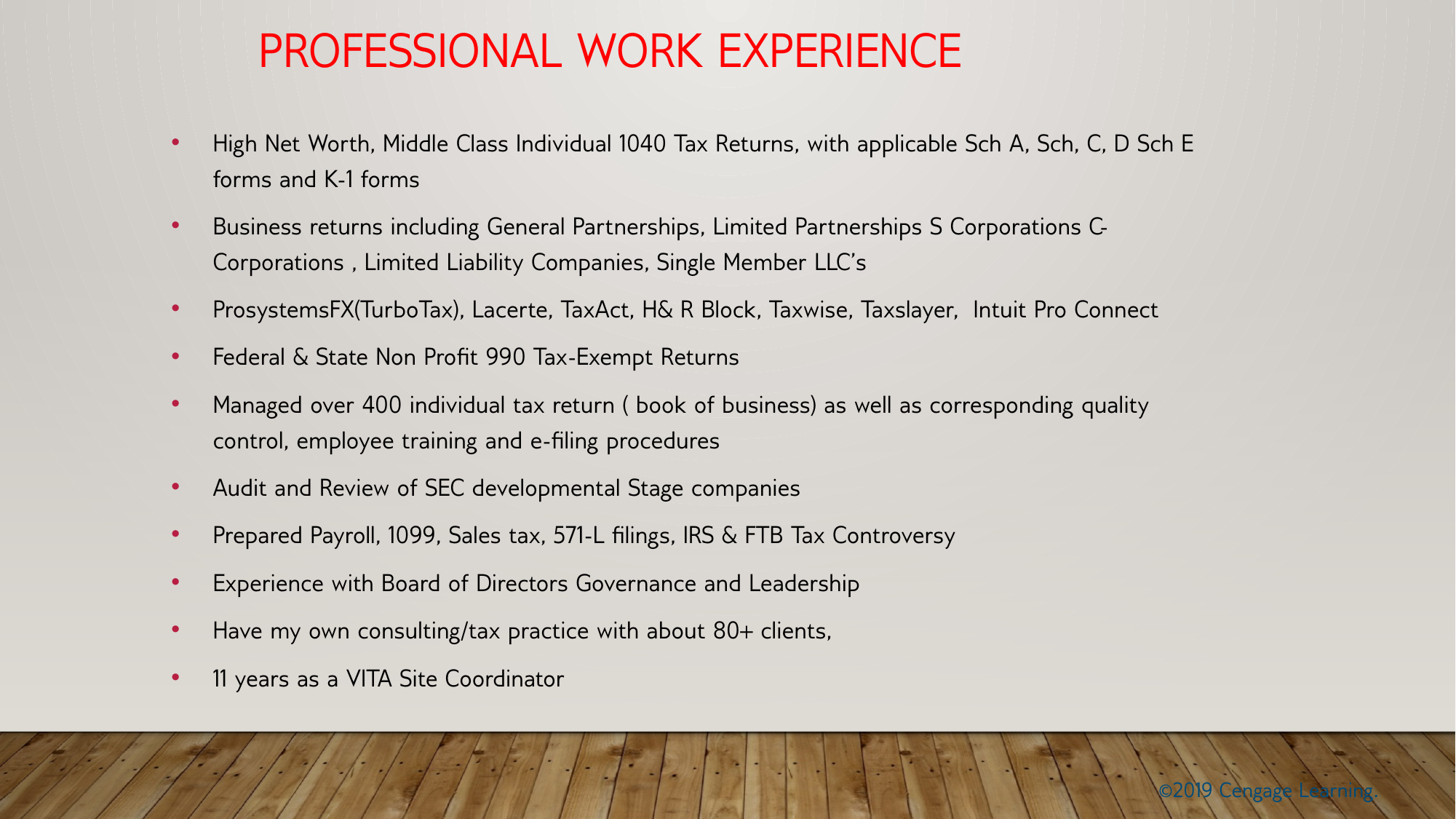

# Professional Work Experience
High Net Worth, Middle Class Individual 1040 Tax Returns, with applicable Sch A, Sch, C, D Sch E forms and K-1 forms
Business returns including General Partnerships, Limited Partnerships S Corporations C-Corporations , Limited Liability Companies, Single Member LLC’s
ProsystemsFX(TurboTax), Lacerte, TaxAct, H& R Block, Taxwise, Taxslayer,  Intuit Pro Connect
Federal & State Non Profit 990 Tax-Exempt Returns
Managed over 400 individual tax return ( book of business) as well as corresponding quality control, employee training and e-filing procedures
Audit and Review of SEC developmental Stage companies
Prepared Payroll, 1099, Sales tax, 571-L filings, IRS & FTB Tax Controversy
Experience with Board of Directors Governance and Leadership
Have my own consulting/tax practice with about 80+ clients,
11 years as a VITA Site Coordinator